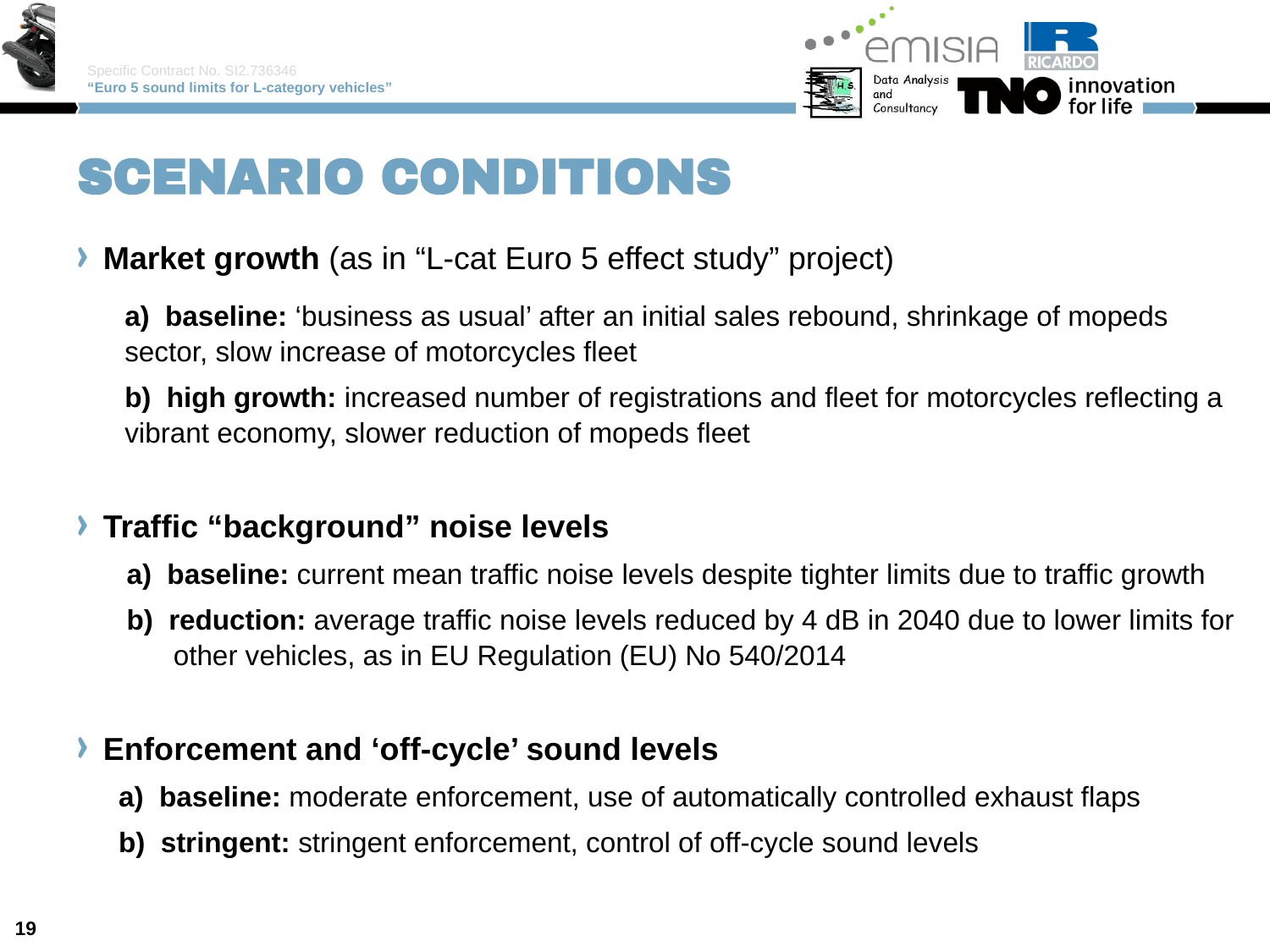

# Scenario conditions
Market growth (as in “L-cat Euro 5 effect study” project)
a)  baseline: ‘business as usual’ after an initial sales rebound, shrinkage of mopeds sector, slow increase of motorcycles fleet
b)  high growth: increased number of registrations and fleet for motorcycles reflecting a vibrant economy, slower reduction of mopeds fleet

Traffic “background” noise levels
   a)  baseline: current mean traffic noise levels despite tighter limits due to traffic growth
   b)  reduction: average traffic noise levels reduced by 4 dB in 2040 due to lower limits for
         other vehicles, as in EU Regulation (EU) No 540/2014

Enforcement and ‘off-cycle’ sound levels
  a)  baseline: moderate enforcement, use of automatically controlled exhaust flaps
  b)  stringent: stringent enforcement, control of off-cycle sound levels

19